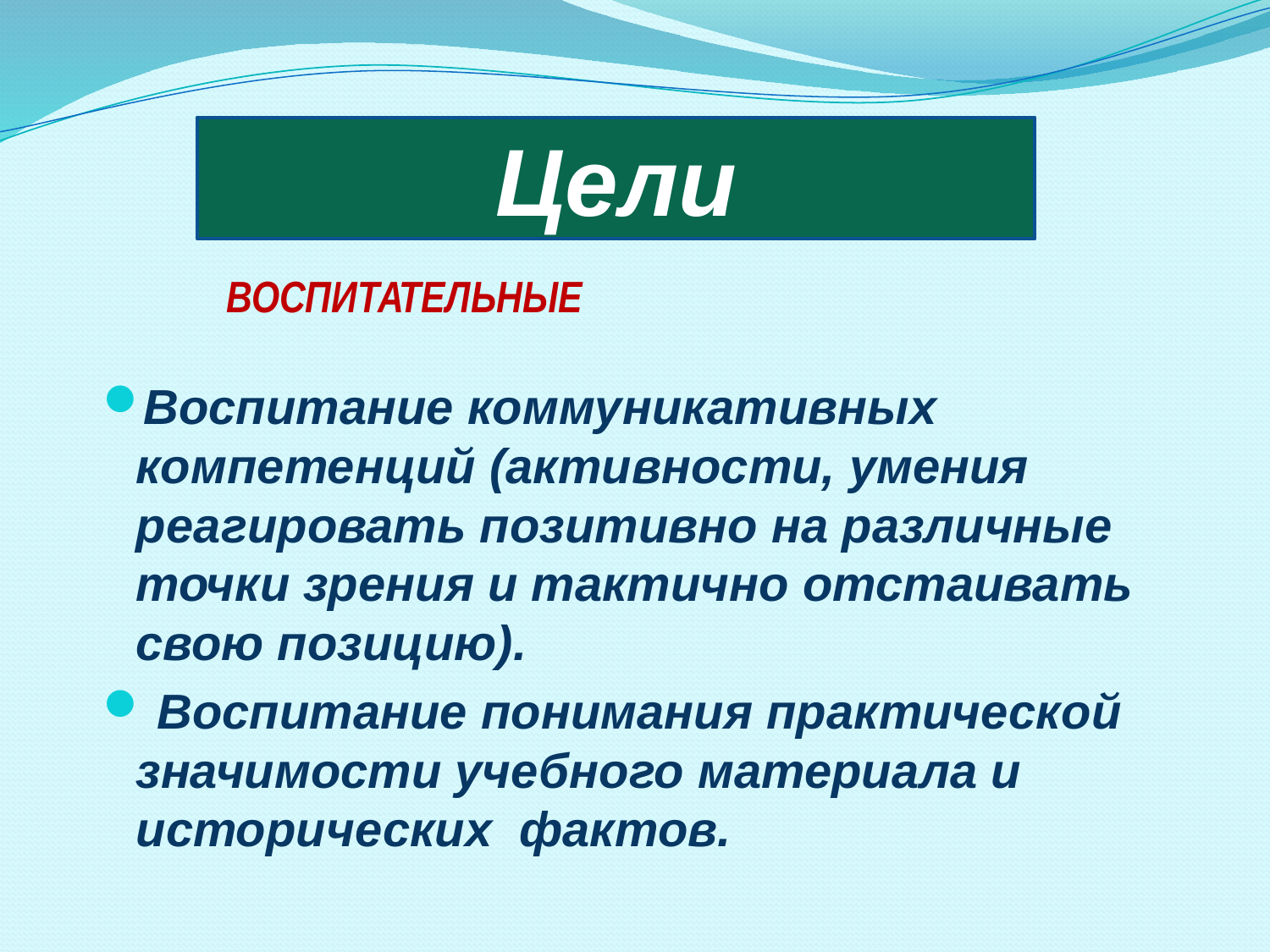

Цели

Воспитание коммуникативных компетенций (активности, умения реагировать позитивно на различные точки зрения и тактично отстаивать свою позицию).
 Воспитание понимания практической значимости учебного материала и  исторических  фактов.

ВОСПИТАТЕЛЬНЫЕ